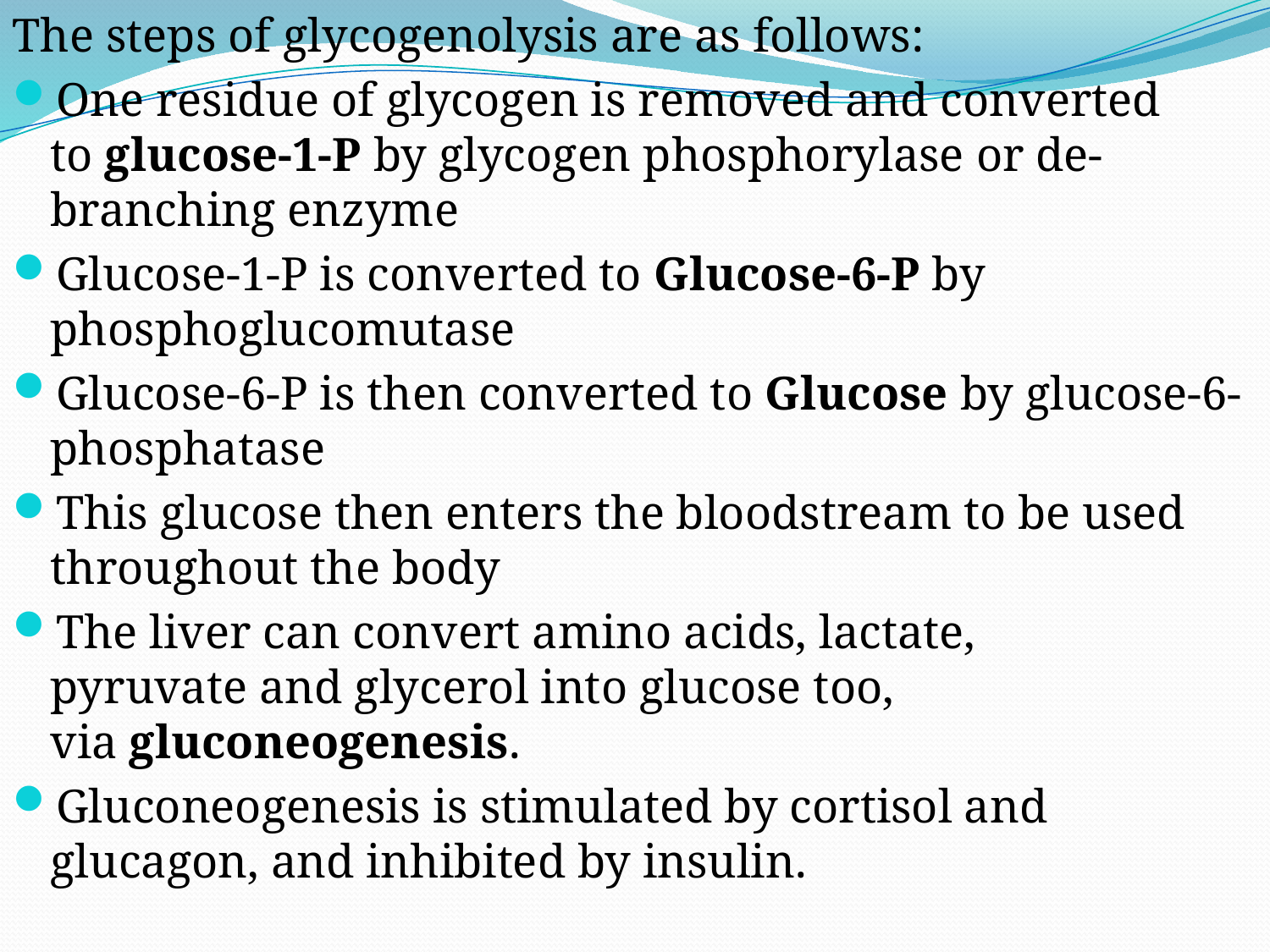

The steps of glycogenolysis are as follows:
One residue of glycogen is removed and converted to glucose-1-P by glycogen phosphorylase or de-branching enzyme
Glucose-1-P is converted to Glucose-6-P by phosphoglucomutase
Glucose-6-P is then converted to Glucose by glucose-6-phosphatase
This glucose then enters the bloodstream to be used throughout the body
The liver can convert amino acids, lactate, pyruvate and glycerol into glucose too, via gluconeogenesis.
Gluconeogenesis is stimulated by cortisol and glucagon, and inhibited by insulin.